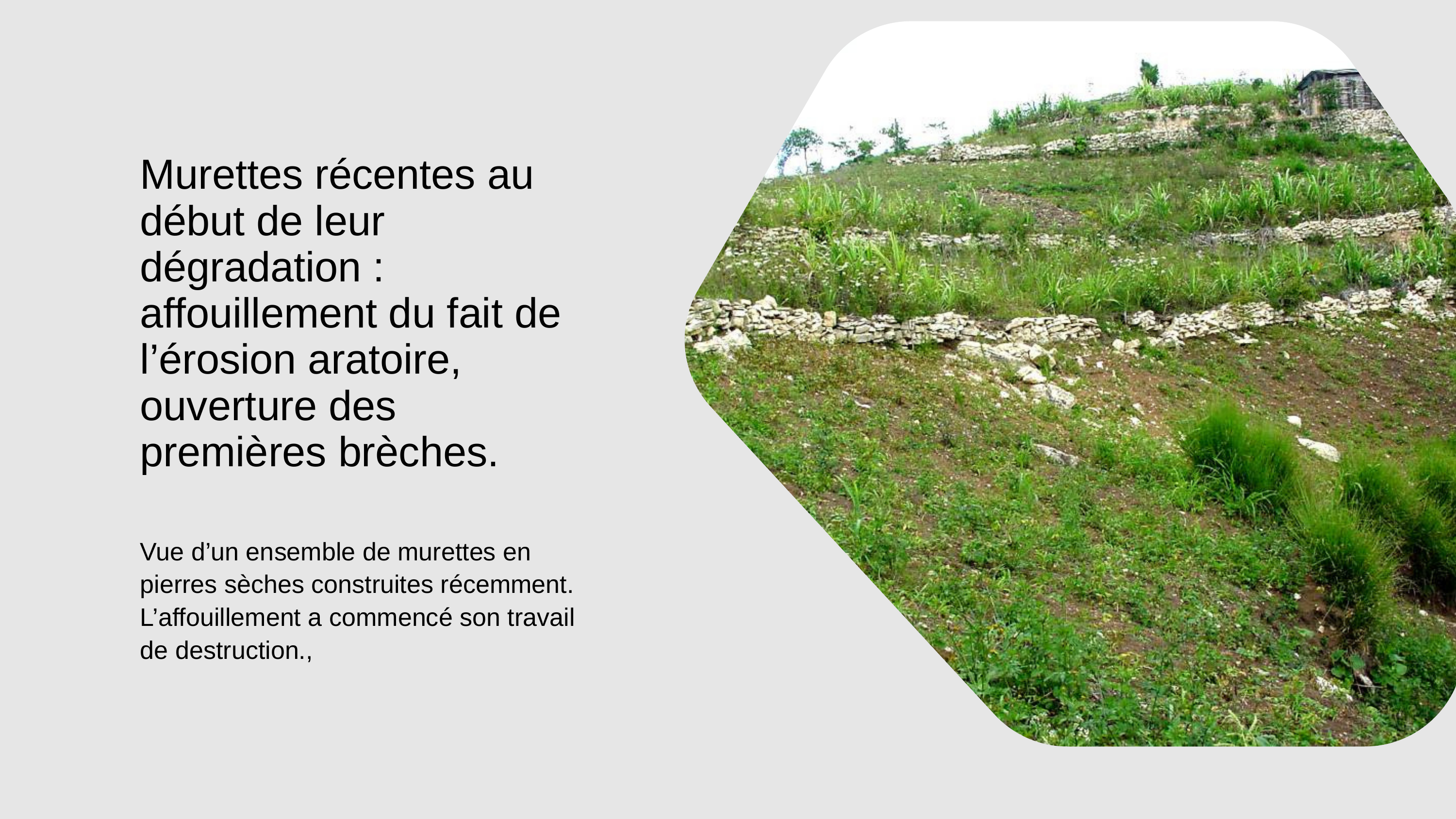

Murettes récentes au début de leur dégradation : affouillement du fait de l’érosion aratoire, ouverture des premières brèches.
Vue d’un ensemble de murettes en pierres sèches construites récemment. L’affouillement a commencé son travail de destruction.,